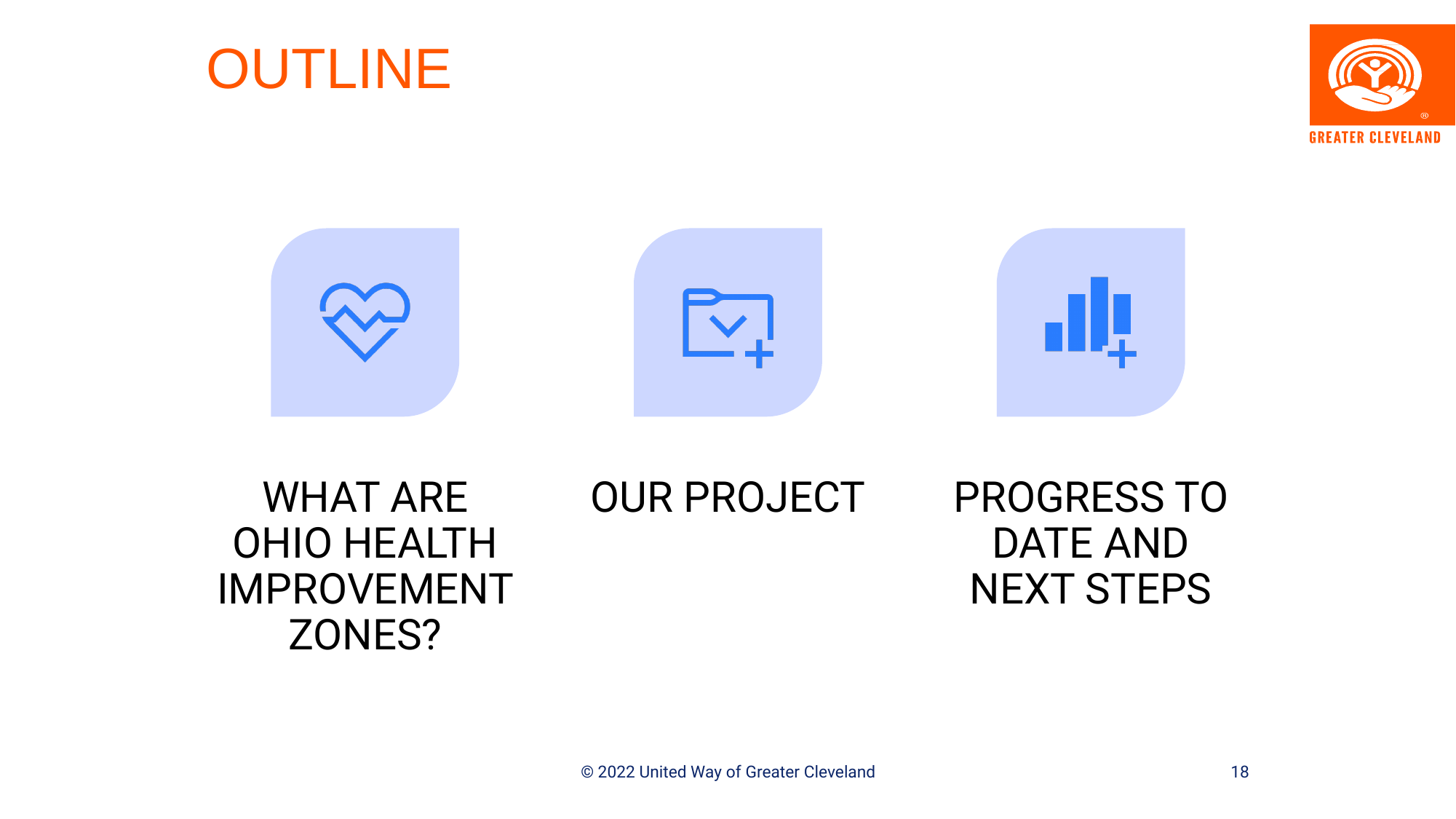

# Outline
What are Ohio Health Improvement Zones?
Our Project
Progress to Date and Next Steps
18
© 2022 United Way of Greater Cleveland